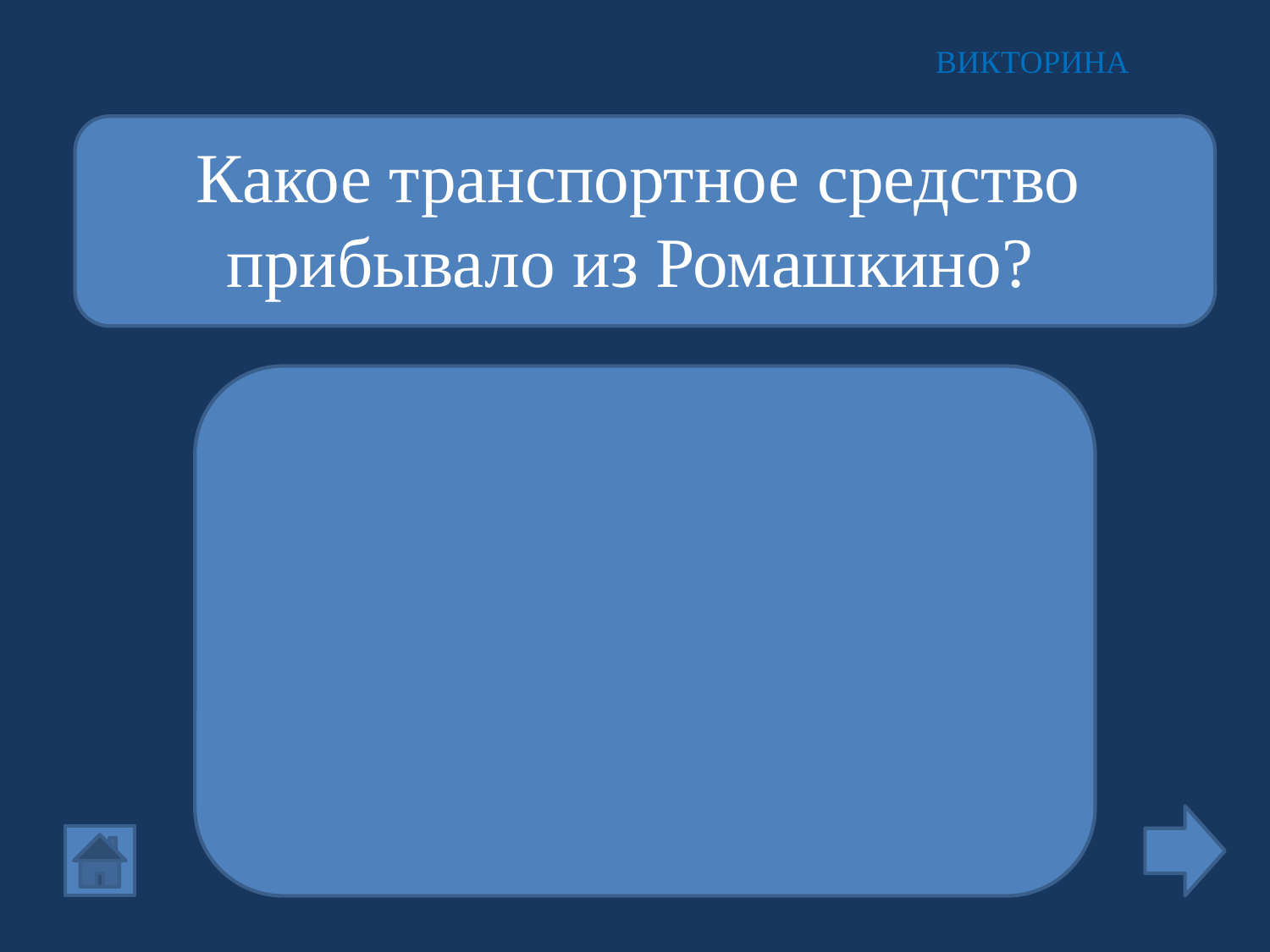

ВИКТОРИНА

 Какое транспортное средство прибывало из Ромашкино?